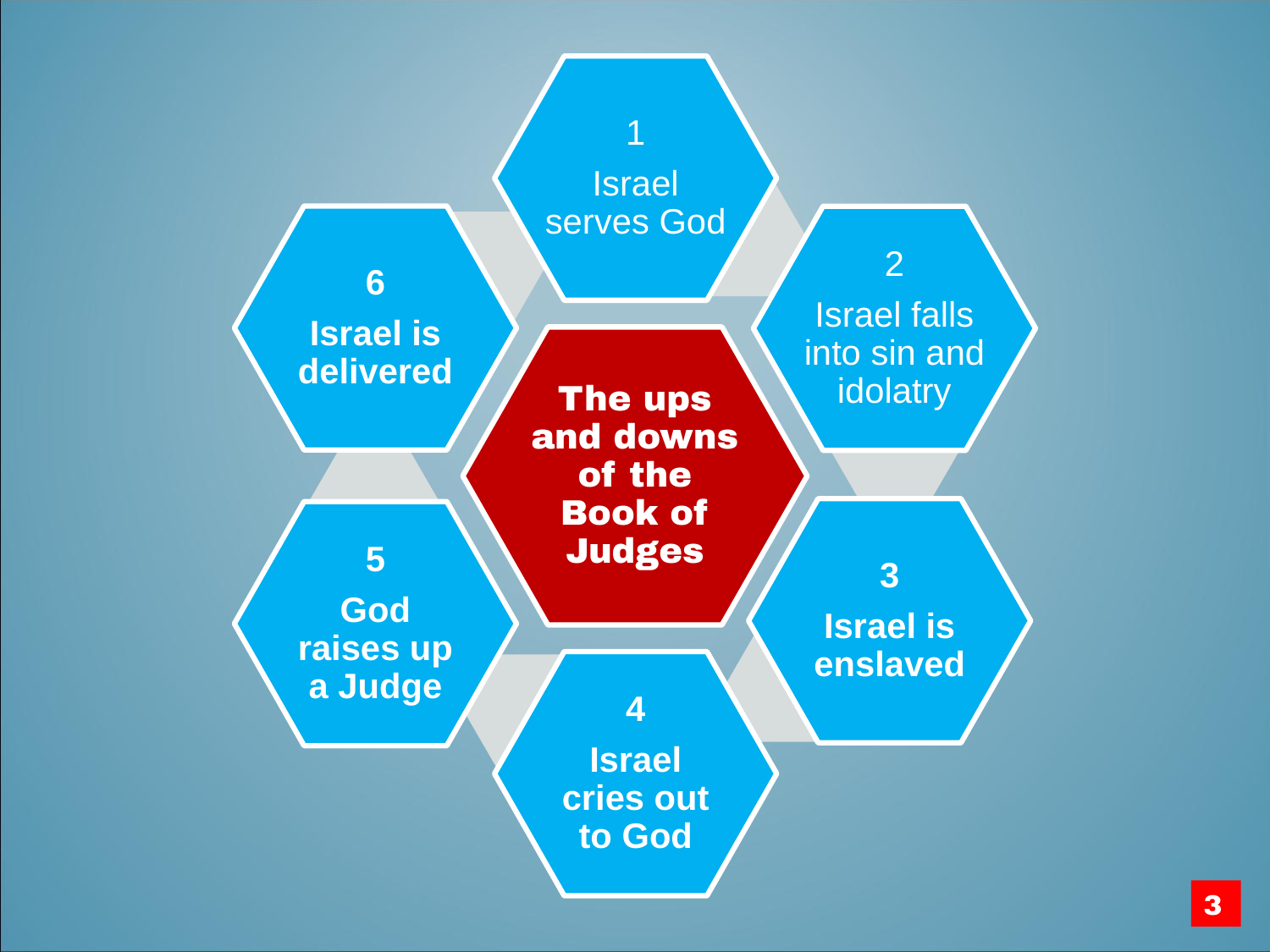

1
Israel serves God

6
Israel is delivered
2
Israel falls into sin and idolatry

The ups and downs of the Book of Judges

3
Israel is enslaved
5
God raises up a Judge

4
Israel cries out to God

3